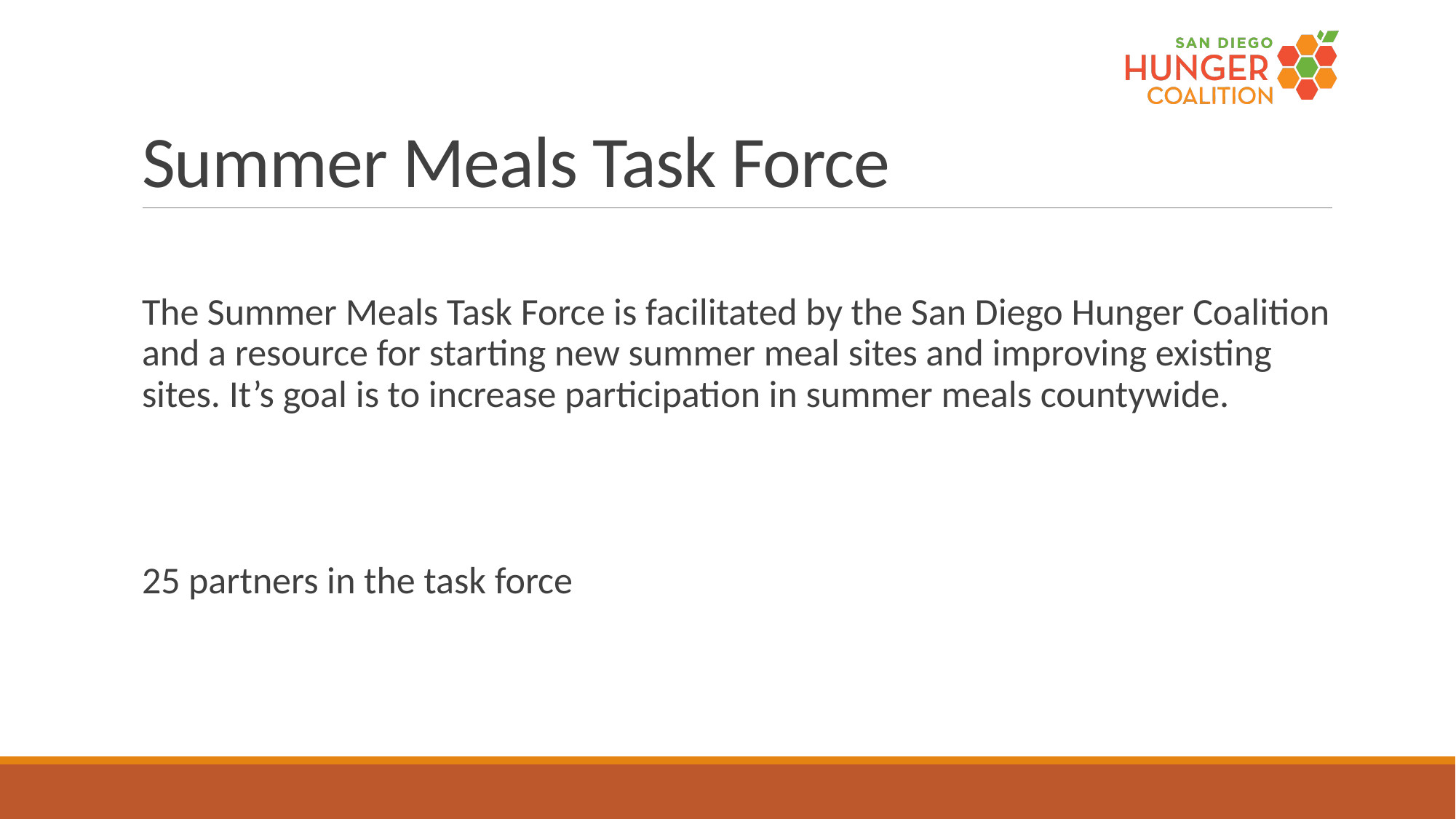

# Summer Meals Task Force

The Summer Meals Task Force is facilitated by the San Diego Hunger Coalition and a resource for starting new summer meal sites and improving existing sites. It’s goal is to increase participation in summer meals countywide.

25 partners in the task force